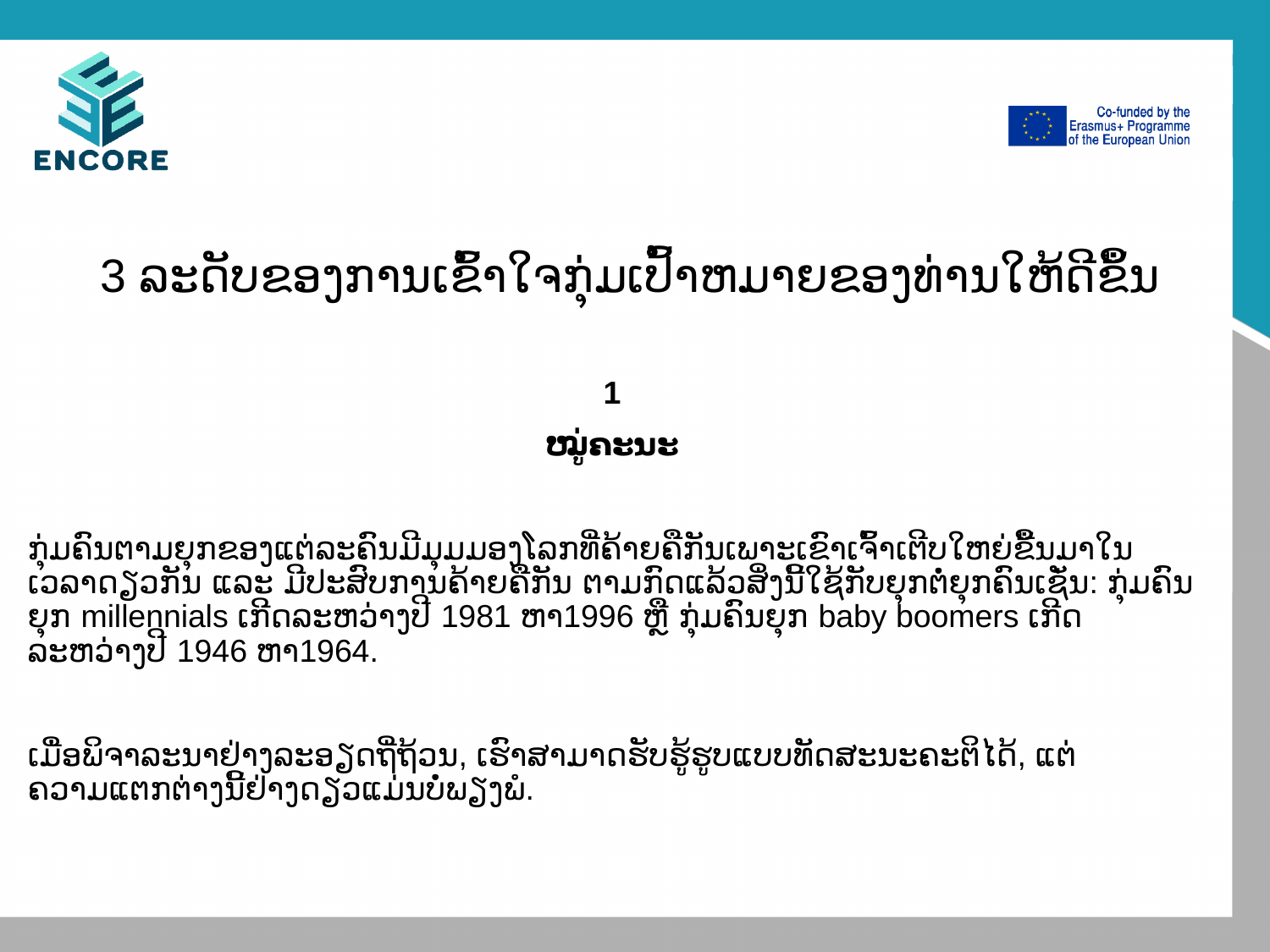

# 3 ລະດັບຂອງການເຂົ້າໃຈກຸ່ມເປົ້າຫມາຍຂອງທ່ານໃຫ້ດີຂຶ້ນ
1
ໝູ່ຄະນະ

ກຸ່ມຄົນຕາມຍຸກຂອງແຕ່ລະຄົນມີມຸມມອງໂລກທີ່ຄ້າຍຄືກັນເພາະເຂົາເຈົ້າເຕີບໃຫຍ່ຂື້ນມາໃນເວລາດຽວກັນ ແລະ ມີປະສົບການຄ້າຍຄືກັນ ຕາມກົດແລ້ວສິ່ງນີ້ໃຊ້ກັບຍຸກຕໍ່ຍຸກຄົນເຊັ່ນ: ກຸ່ມຄົນຍຸກ millennials ເກີດລະຫວ່າງປີ 1981 ຫາ1996 ຫຼື ກຸ່ມຄົນຍຸກ baby boomers ເກີດລະຫວ່າງປີ 1946 ຫາ1964.

ເມື່ອພິຈາລະນາຢ່າງລະອຽດຖີ່ຖ້ວນ, ເຮົາສາມາດຮັບຮູ້ຮູບແບບທັດສະນະຄະຕິໄດ້, ແຕ່ຄວາມແຕກຕ່າງນີ້ຢ່າງດຽວແມ່ນບໍ່ພຽງພໍ.